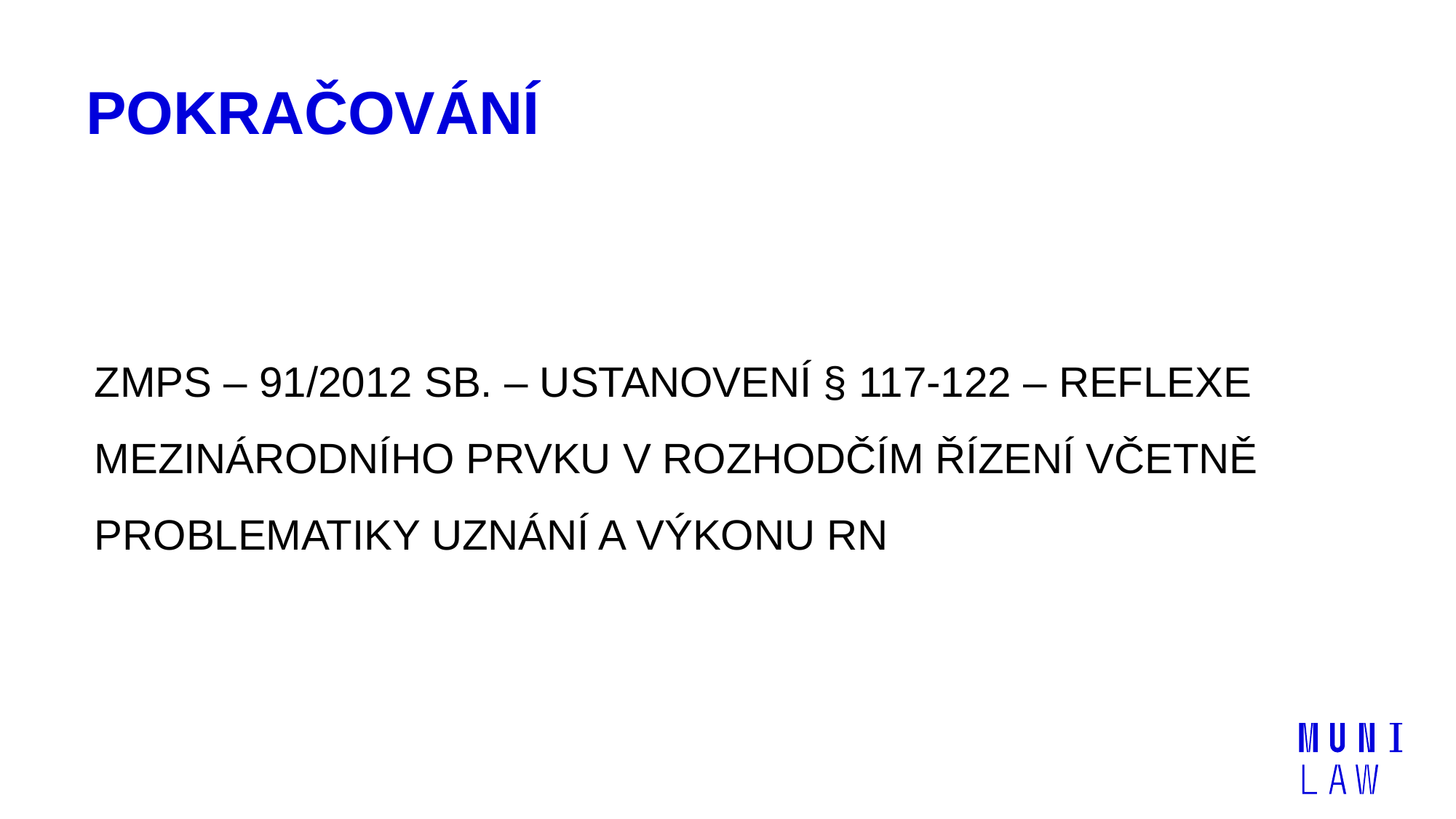

# POKRAČOVÁNÍ

ZMPS – 91/2012 Sb. – ustanovení § 117-122 – reflexe mezinárodního prvku v rozhodčím řízení včetně problematiky uznání a výkonu rn